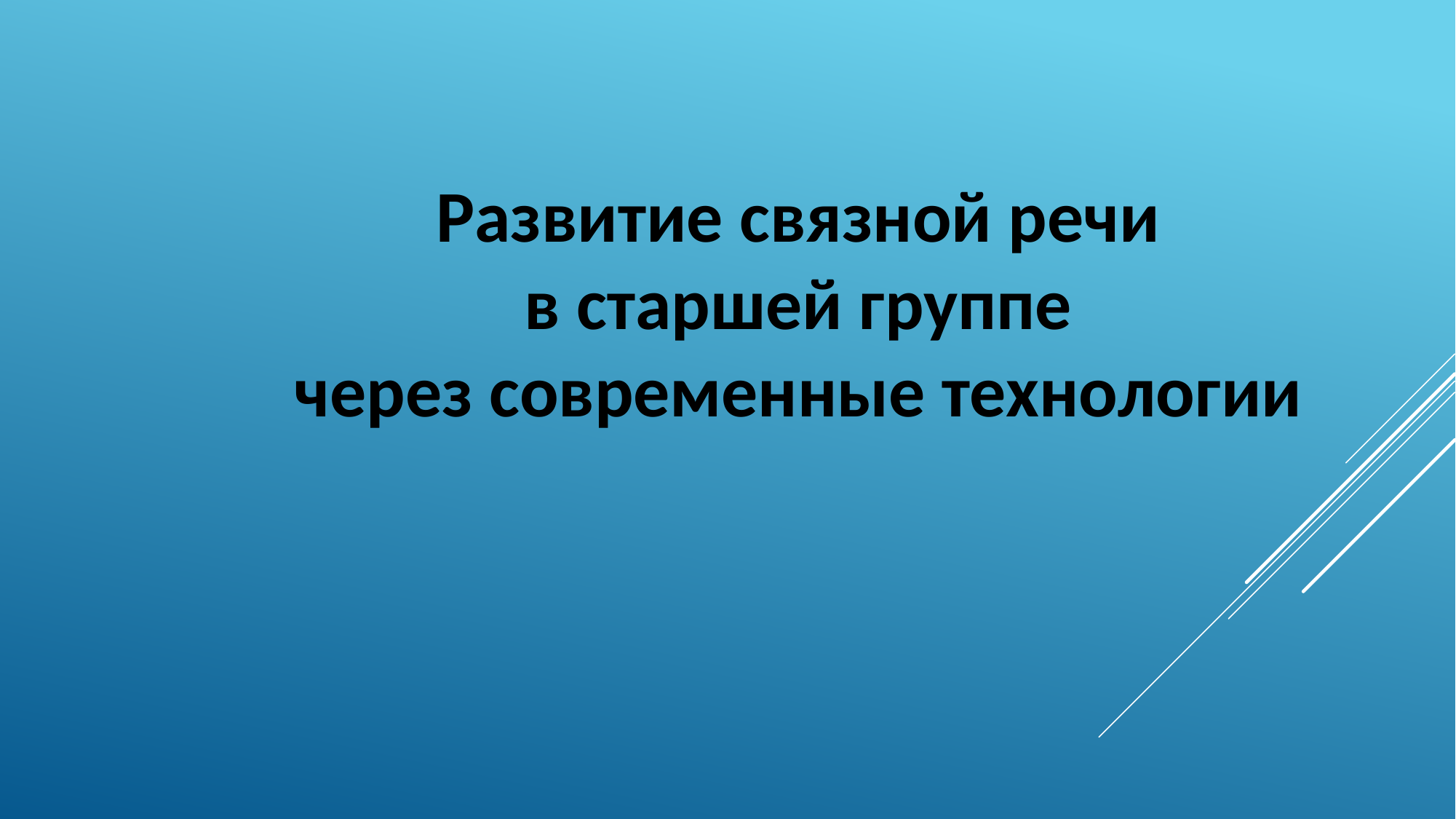

Развитие связной речи
 в старшей группе
через современные технологии